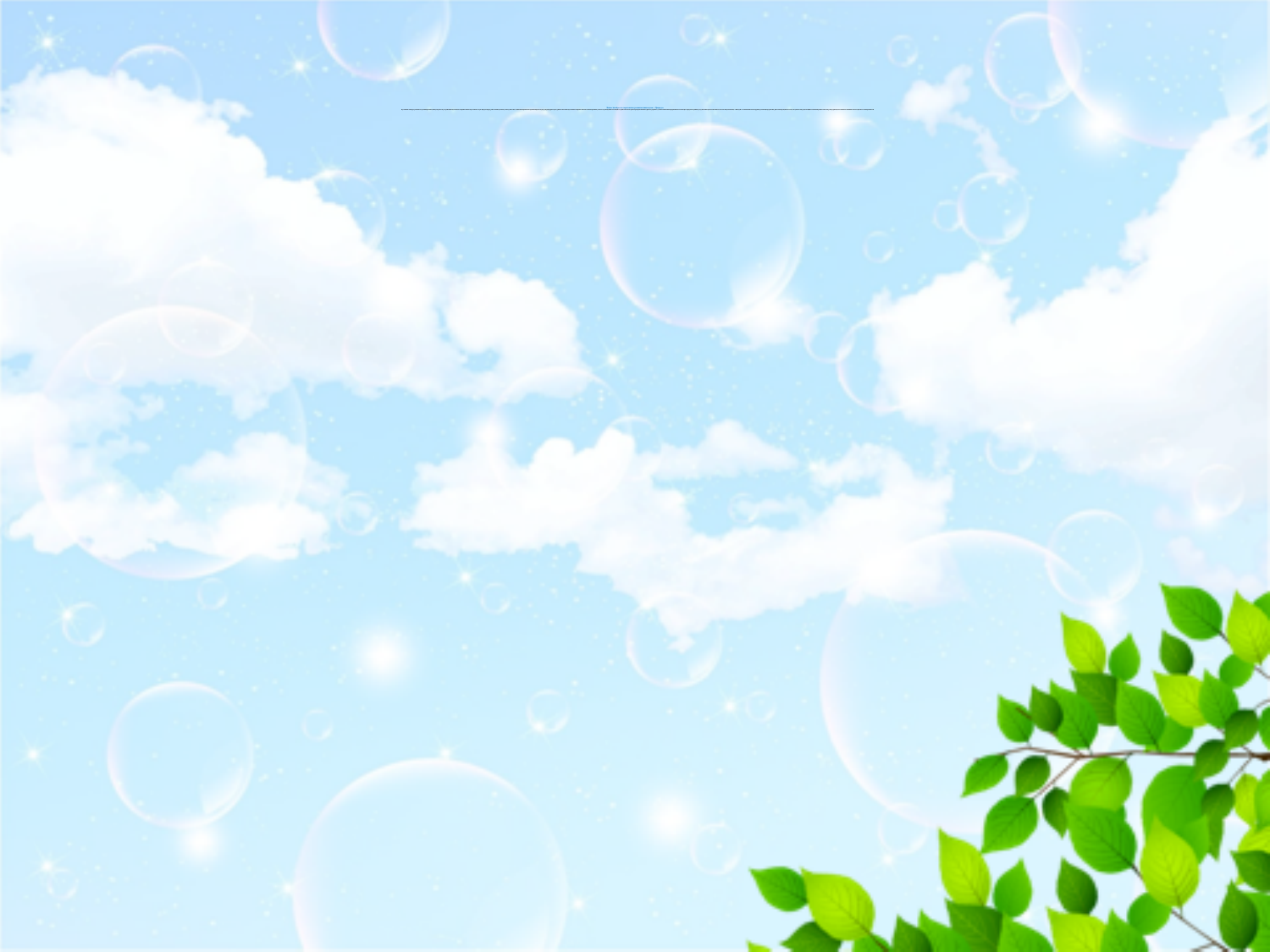

# Личностный рост в перспективе развития мини-музея « Природа» В дальнейшем  планирую развиваться в данном направлении, потому что работа над созданием мини-музея помогла мне решить комплекс педагогических задач.  В первую очередь, работа в мини-музее очень увлекает детей: они стали больше интересоваться историей башкирского народа, природой родного края, проявляя познавательную активность. Родители тоже очень активно принимают участие в создании музейных экспозиций. Эта работа помогла выстроить партнёрские отношения, привлечь родителей к участию к тематическим мероприятиям на базе мини-музея. В результате  работы над созданием мини-музея я познакомилась и освоила новую технологию, а мини-музей стал неотъемлемой частью предметно-развивающей среды нашего ДОУ. Таким образом, можно сказать, что музей не только результат общения и совместной работы воспитателя, детей и родителей, но и возможность повышения качества обучения за счёт интерактивности.